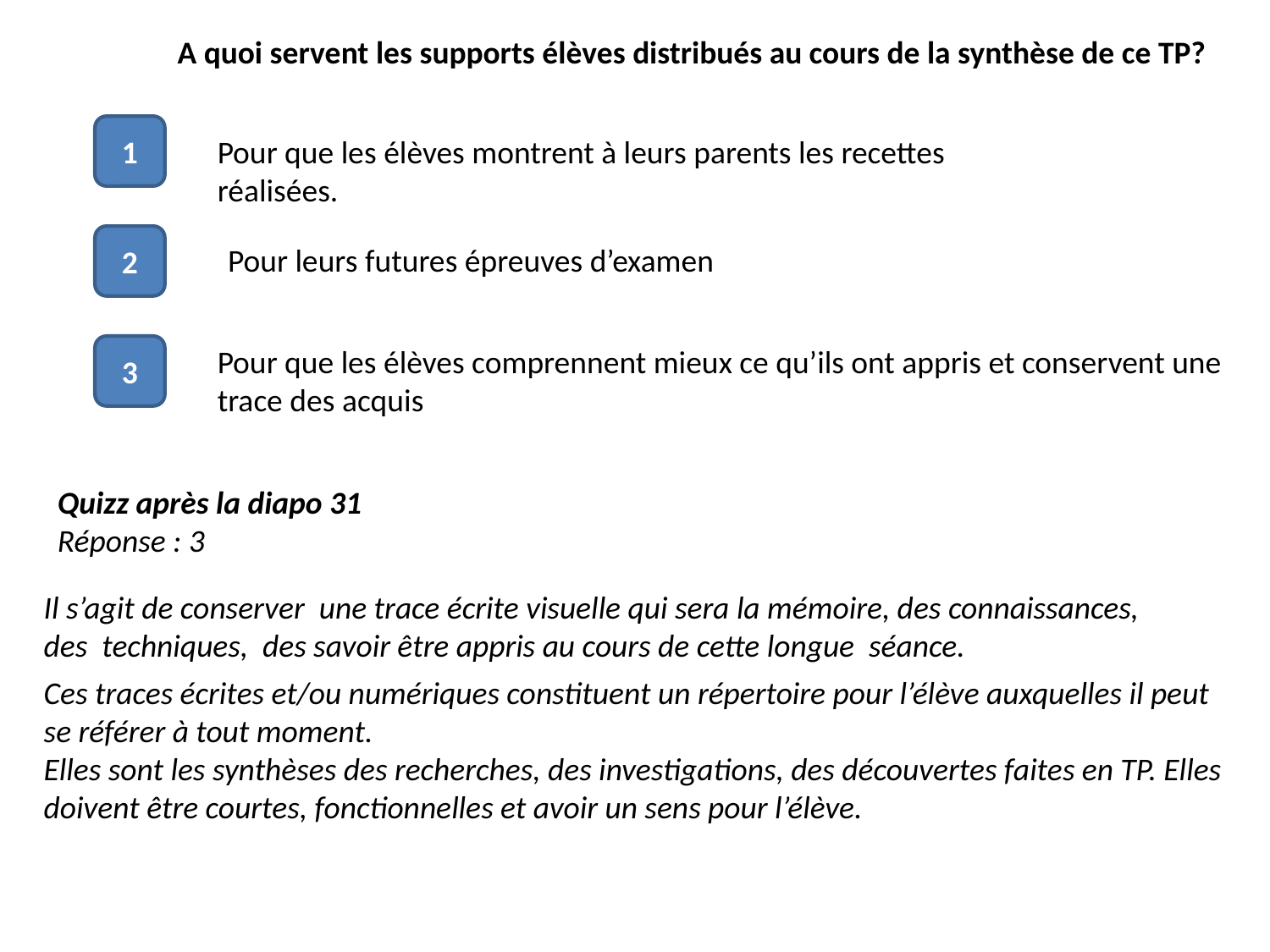

A quoi servent les supports élèves distribués au cours de la synthèse de ce TP?

1
Pour que les élèves montrent à leurs parents les recettes réalisées.
2
Pour leurs futures épreuves d’examen
3
Pour que les élèves comprennent mieux ce qu’ils ont appris et conservent une trace des acquis
Quizz après la diapo 31
Réponse : 3
Il s’agit de conserver  une trace écrite visuelle qui sera la mémoire, des connaissances, des  techniques,  des savoir être appris au cours de cette longue  séance.
Ces traces écrites et/ou numériques constituent un répertoire pour l’élève auxquelles il peut se référer à tout moment.
Elles sont les synthèses des recherches, des investigations, des découvertes faites en TP. Elles doivent être courtes, fonctionnelles et avoir un sens pour l’élève.